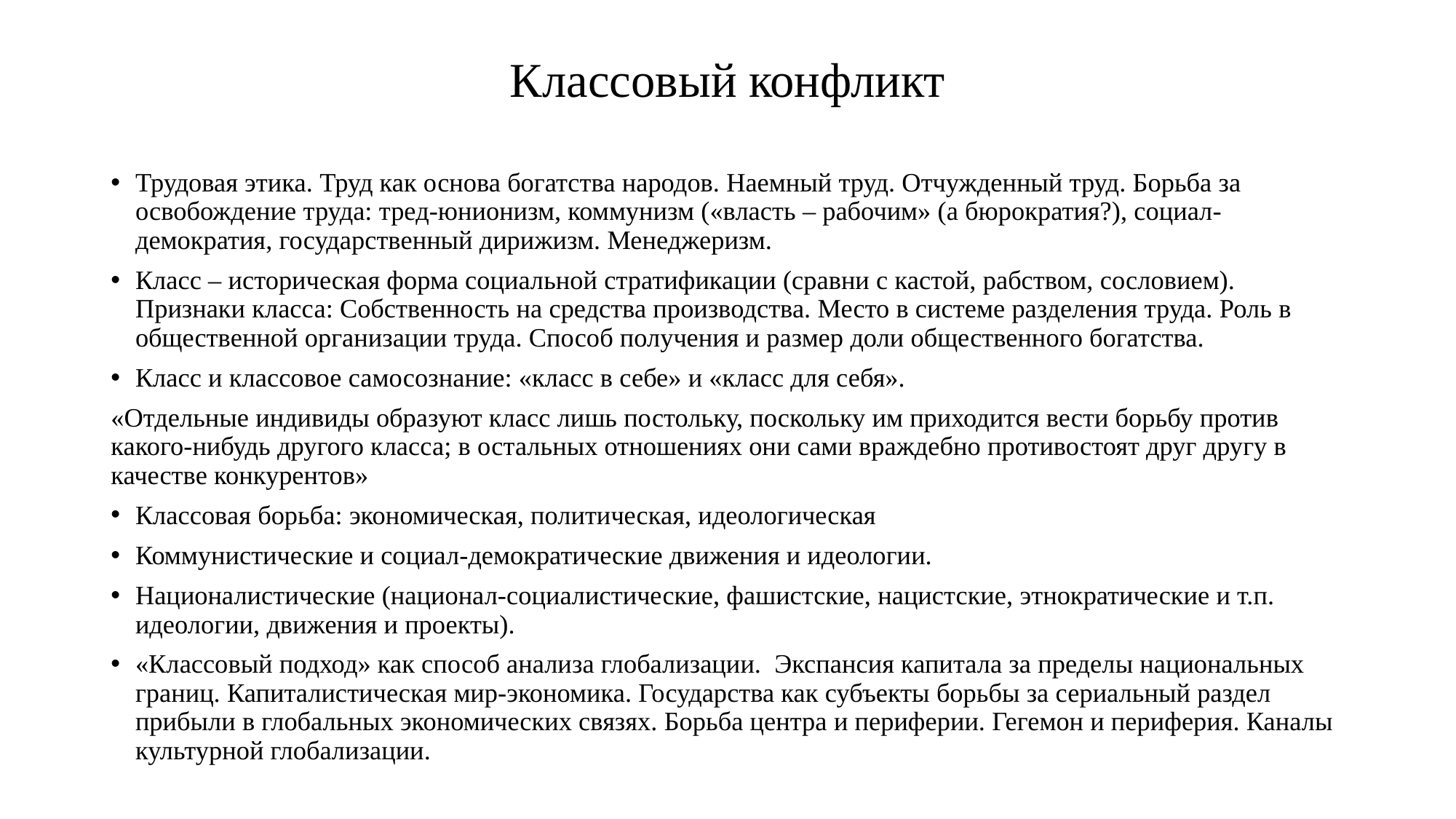

# Классовый конфликт

Трудовая этика. Труд как основа богатства народов. Наемный труд. Отчужденный труд. Борьба за освобождение труда: тред-юнионизм, коммунизм («власть – рабочим» (а бюрократия?), социал-демократия, государственный дирижизм. Менеджеризм.
Класс – историческая форма социальной стратификации (сравни с кастой, рабством, сословием).  Признаки класса: Собственность на средства производства. Место в системе разделения труда. Роль в общественной организации труда. Способ получения и размер доли общественного богатства.
Класс и классовое самосознание: «класс в себе» и «класс для себя».
«Отдельные индивиды образуют класс лишь постольку, поскольку им приходится вести борьбу против какого-нибудь другого класса; в остальных отношениях они сами враждебно противостоят друг другу в качестве конкурентов»
Классовая борьба: экономическая, политическая, идеологическая
Коммунистические и социал-демократические движения и идеологии.
Националистические (национал-социалистические, фашистские, нацистские, этнократические и т.п. идеологии, движения и проекты).
«Классовый подход» как способ анализа глобализации.  Экспансия капитала за пределы национальных границ. Капиталистическая мир-экономика. Государства как субъекты борьбы за сериальный раздел прибыли в глобальных экономических связях. Борьба центра и периферии. Гегемон и периферия. Каналы культурной глобализации.